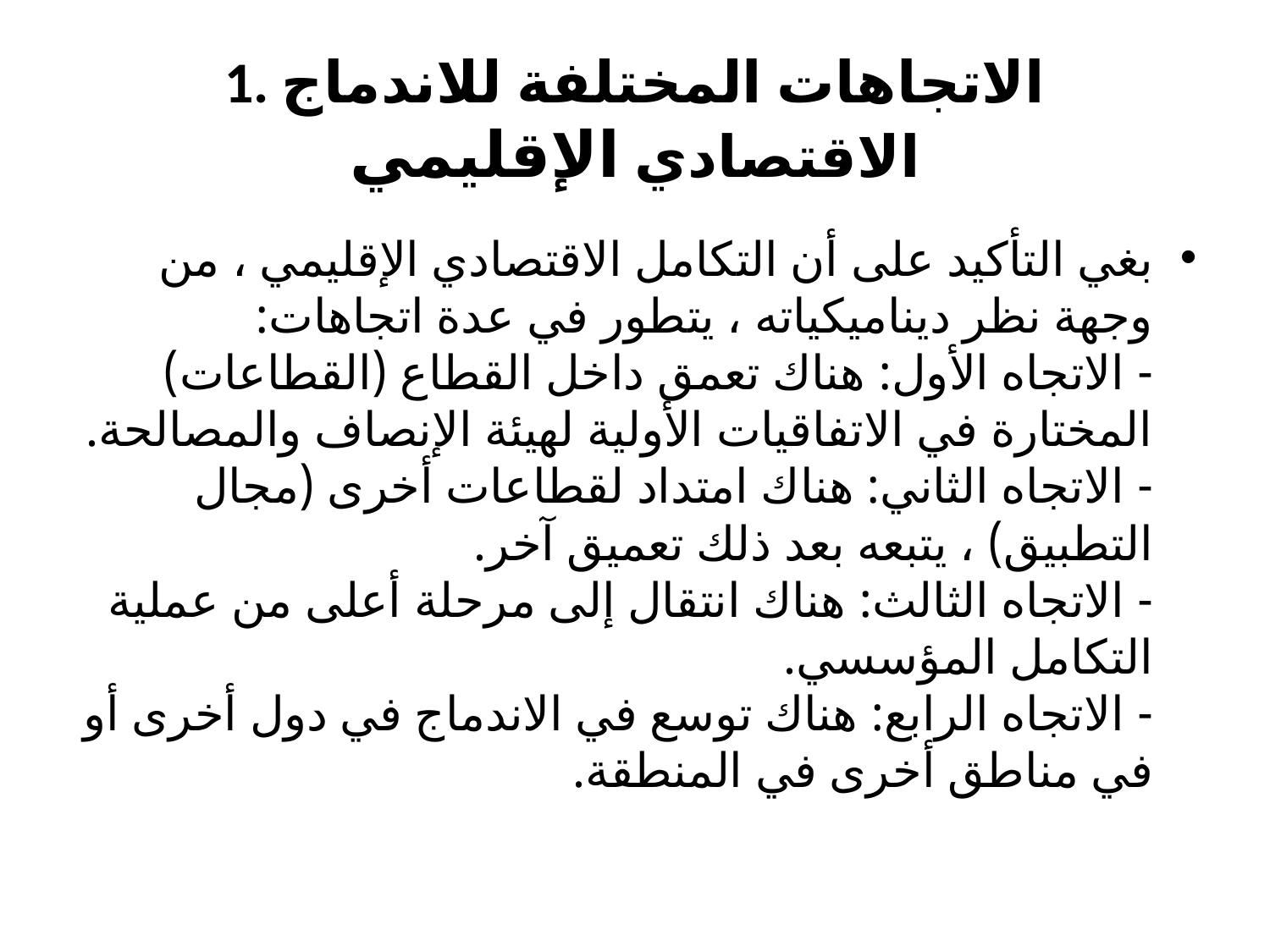

# 1. الاتجاهات المختلفة للاندماج الاقتصادي الإقليمي
بغي التأكيد على أن التكامل الاقتصادي الإقليمي ، من وجهة نظر ديناميكياته ، يتطور في عدة اتجاهات:
- الاتجاه الأول: هناك تعمق داخل القطاع (القطاعات) المختارة في الاتفاقيات الأولية لهيئة الإنصاف والمصالحة.
- الاتجاه الثاني: هناك امتداد لقطاعات أخرى (مجال التطبيق) ، يتبعه بعد ذلك تعميق آخر.
- الاتجاه الثالث: هناك انتقال إلى مرحلة أعلى من عملية التكامل المؤسسي.
- الاتجاه الرابع: هناك توسع في الاندماج في دول أخرى أو في مناطق أخرى في المنطقة.